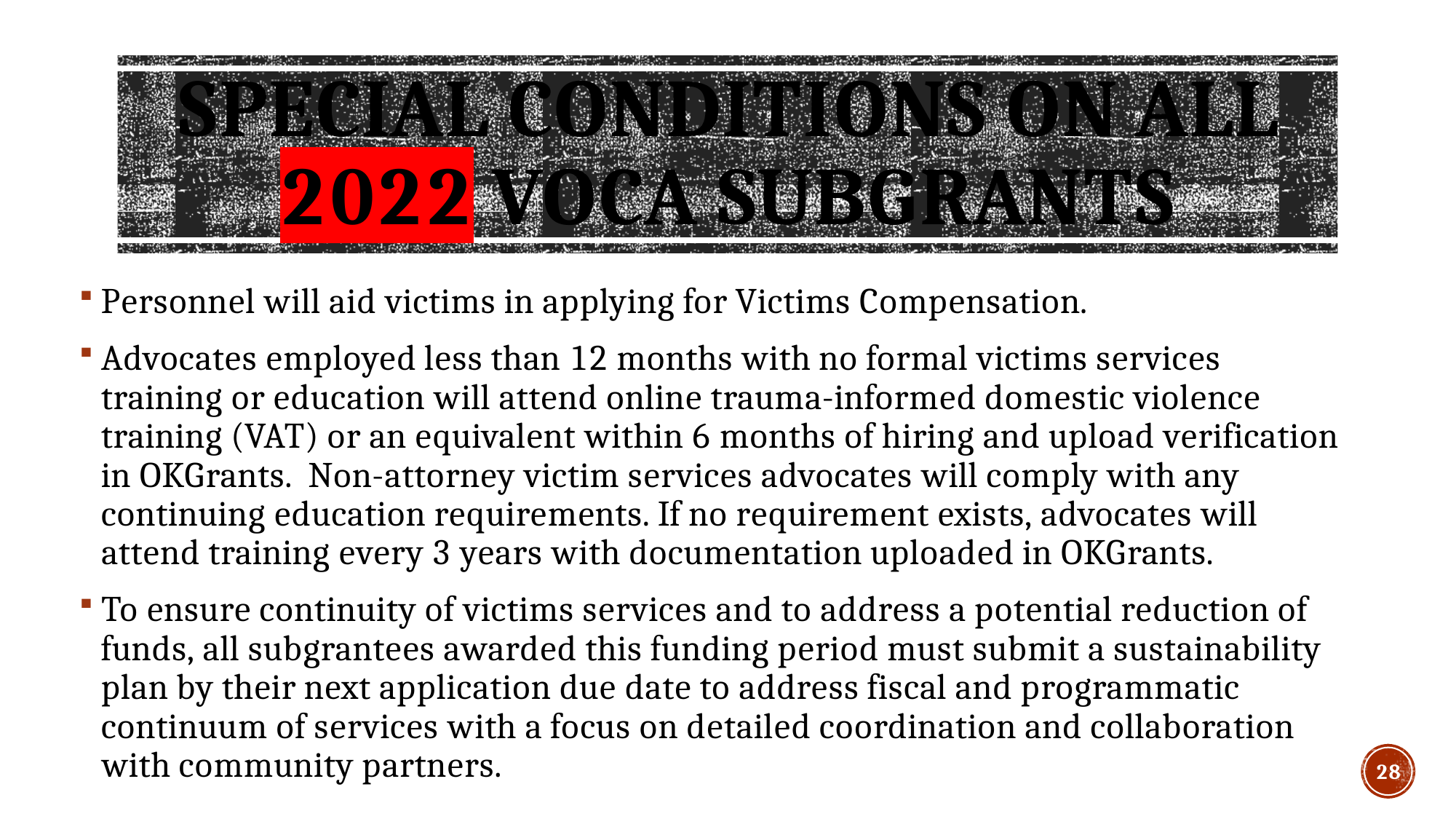

# Special Conditions on all 2022 VOCA Subgrants

Personnel will aid victims in applying for Victims Compensation.
Advocates employed less than 12 months with no formal victims services training or education will attend online trauma-informed domestic violence training (VAT) or an equivalent within 6 months of hiring and upload verification in OKGrants.  Non-attorney victim services advocates will comply with any continuing education requirements. If no requirement exists, advocates will attend training every 3 years with documentation uploaded in OKGrants.
To ensure continuity of victims services and to address a potential reduction of funds, all subgrantees awarded this funding period must submit a sustainability plan by their next application due date to address fiscal and programmatic continuum of services with a focus on detailed coordination and collaboration with community partners.

28